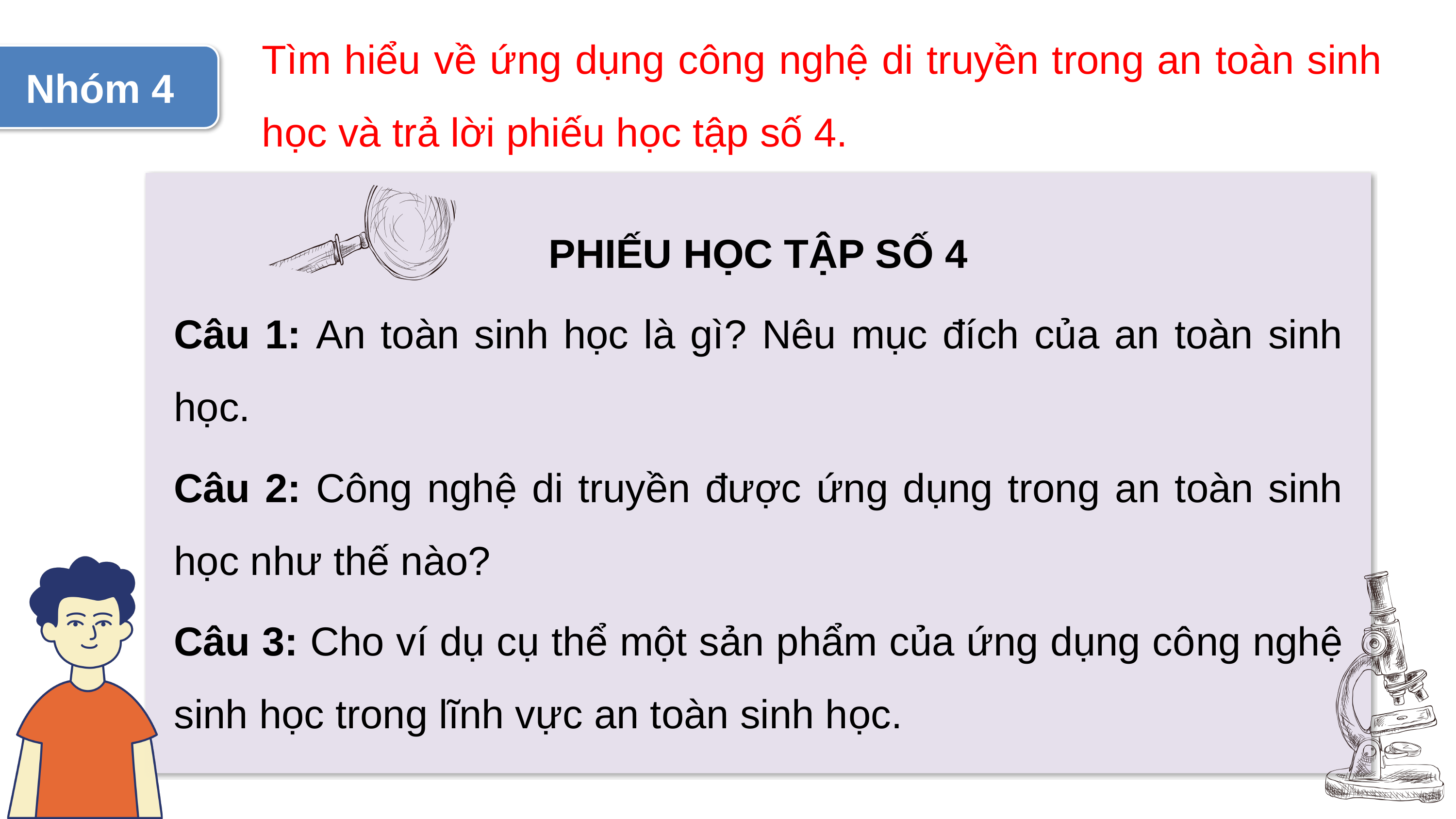

Tìm hiểu về ứng dụng công nghệ di truyền trong an toàn sinh học và trả lời phiếu học tập số 4.
Nhóm 4

PHIẾU HỌC TẬP SỐ 4
Câu 1: An toàn sinh học là gì? Nêu mục đích của an toàn sinh học.
Câu 2: Công nghệ di truyền được ứng dụng trong an toàn sinh học như thế nào?
Câu 3: Cho ví dụ cụ thể một sản phẩm của ứng dụng công nghệ sinh học trong lĩnh vực an toàn sinh học.